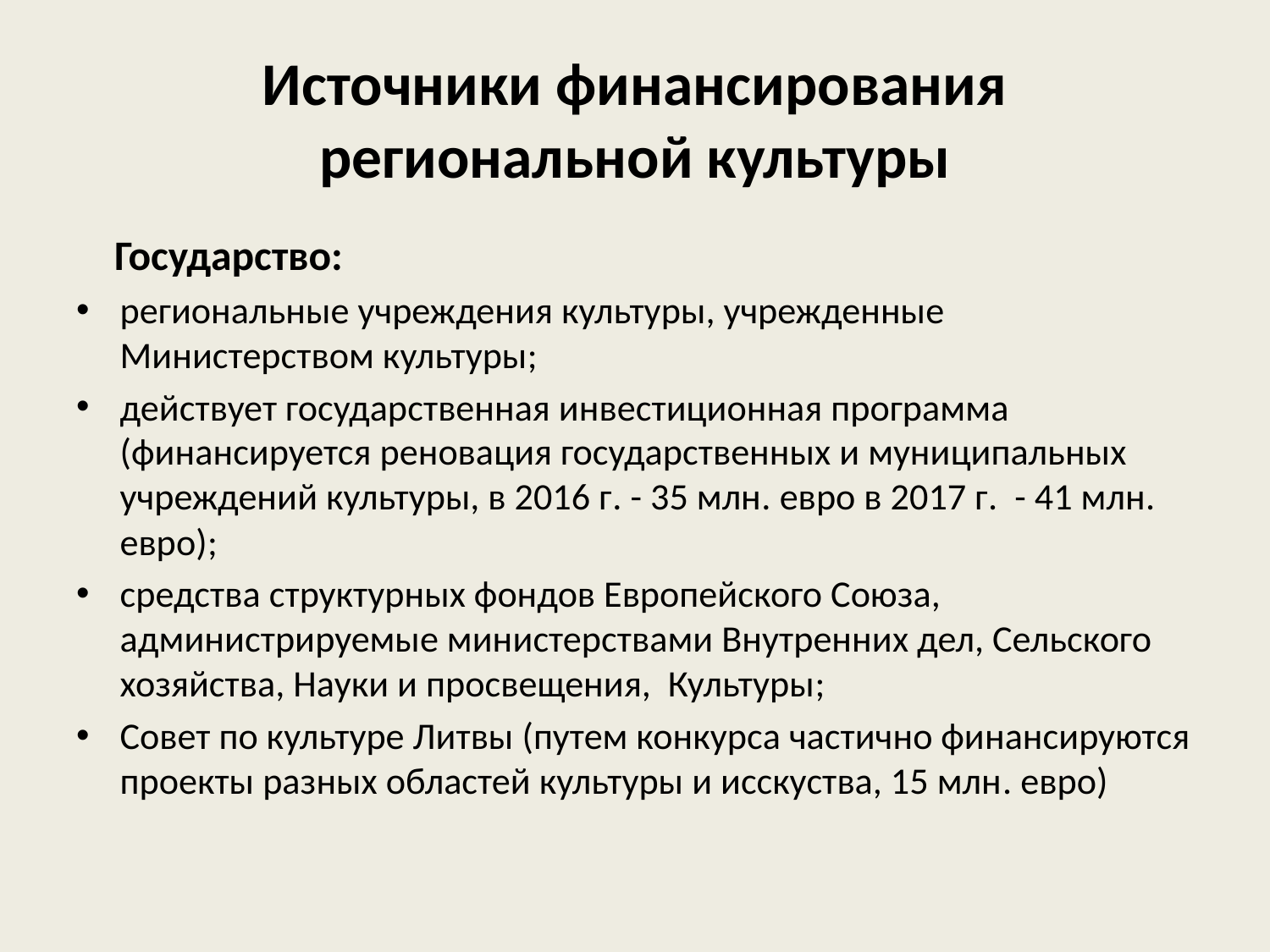

# Источники финансирования региональной культуры
    Государство:
региональные учреждения культуры, учрежденные Министерством культуры;
действует государственная инвестиционная программа (финансируется реновация государственных и муниципальных учреждений культуры, в 2016 г. - 35 млн. евро в 2017 г.  - 41 млн. евро);
средства структурных фондов Европейского Союза, администрируемые министерствами Внутренних дел, Сельского хозяйства, Науки и просвещения,  Культуры;
Совет по культуре Литвы (путем конкурса частично финансируются проекты разных областей культуры и исскуства, 15 млн. евро)